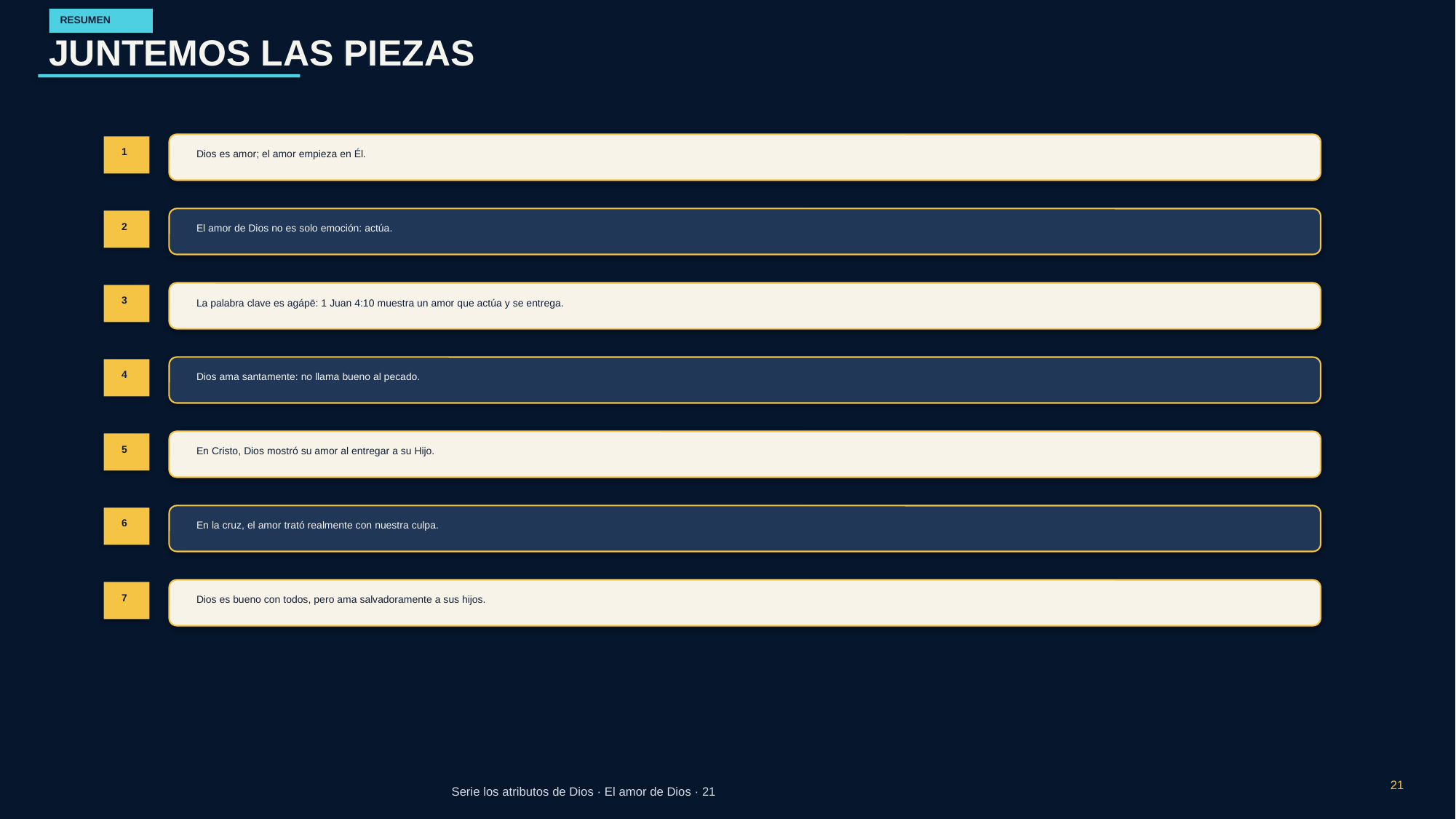

RESUMEN
JUNTEMOS LAS PIEZAS

1
Dios es amor; el amor empieza en Él.

2
El amor de Dios no es solo emoción: actúa.

3
La palabra clave es agápē: 1 Juan 4:10 muestra un amor que actúa y se entrega.

4
Dios ama santamente: no llama bueno al pecado.

5
En Cristo, Dios mostró su amor al entregar a su Hijo.

6
En la cruz, el amor trató realmente con nuestra culpa.

7
Dios es bueno con todos, pero ama salvadoramente a sus hijos.
21
Serie los atributos de Dios · El amor de Dios · 21